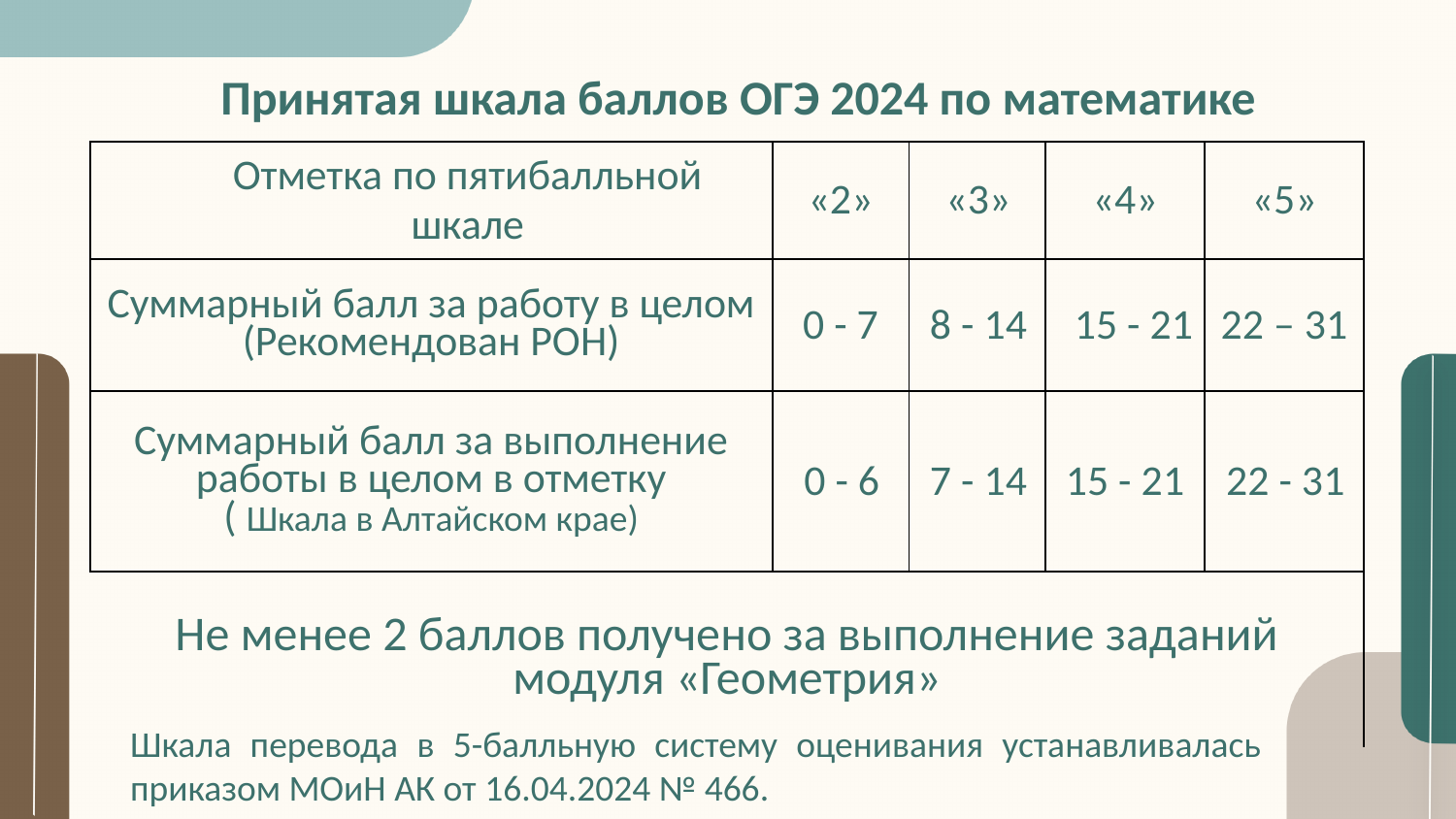

# Принятая шкала баллов ОГЭ 2024 по математике
| Отметка по пятибалльной шкале | «2» | «3» | «4» | «5» |
| --- | --- | --- | --- | --- |
| Суммарный балл за работу в целом (Рекомендован РОН) | 0 - 7 | 8 - 14 | 15 - 21 | 22 – 31 |
| Суммарный балл за выполнение работы в целом в отметку ( Шкала в Алтайском крае) | 0 - 6 | 7 - 14 | 15 - 21 | 22 - 31 |
| Не менее 2 баллов получено за выполнение заданий модуля «Геометрия» |  |  |  |  |
Шкала перевода в 5-балльную систему оценивания устанавливалась приказом МОиН АК от 16.04.2024 № 466.